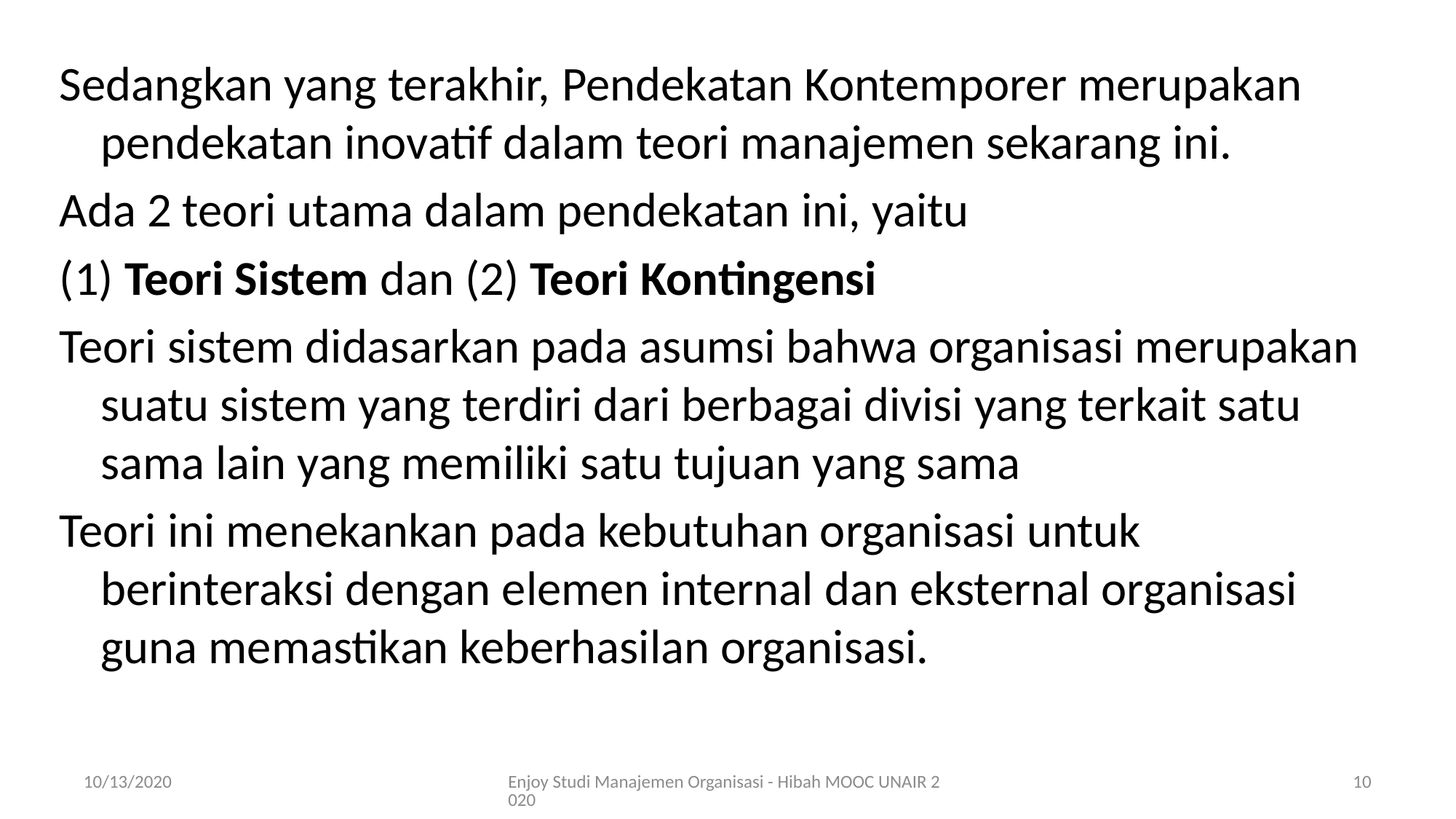

Sedangkan yang terakhir, Pendekatan Kontemporer merupakan pendekatan inovatif dalam teori manajemen sekarang ini.
Ada 2 teori utama dalam pendekatan ini, yaitu
(1) Teori Sistem dan (2) Teori Kontingensi
Teori sistem didasarkan pada asumsi bahwa organisasi merupakan suatu sistem yang terdiri dari berbagai divisi yang terkait satu sama lain yang memiliki satu tujuan yang sama
Teori ini menekankan pada kebutuhan organisasi untuk berinteraksi dengan elemen internal dan eksternal organisasi guna memastikan keberhasilan organisasi.
10/13/2020
Enjoy Studi Manajemen Organisasi - Hibah MOOC UNAIR 2020
10